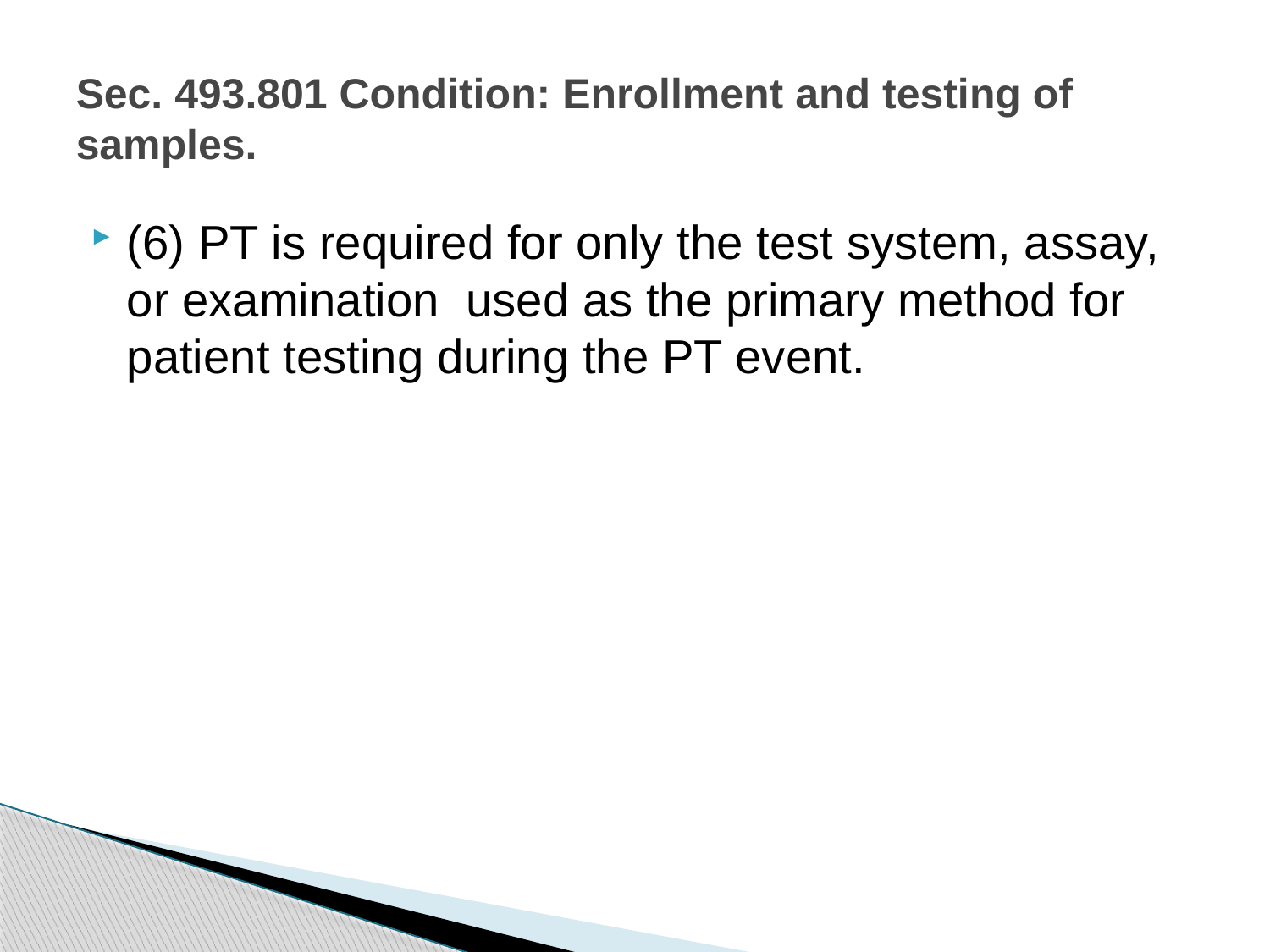

# Sec. 493.801 Condition: Enrollment and testing of samples.
(6) PT is required for only the test system, assay, or examination  used as the primary method for patient testing during the PT event.